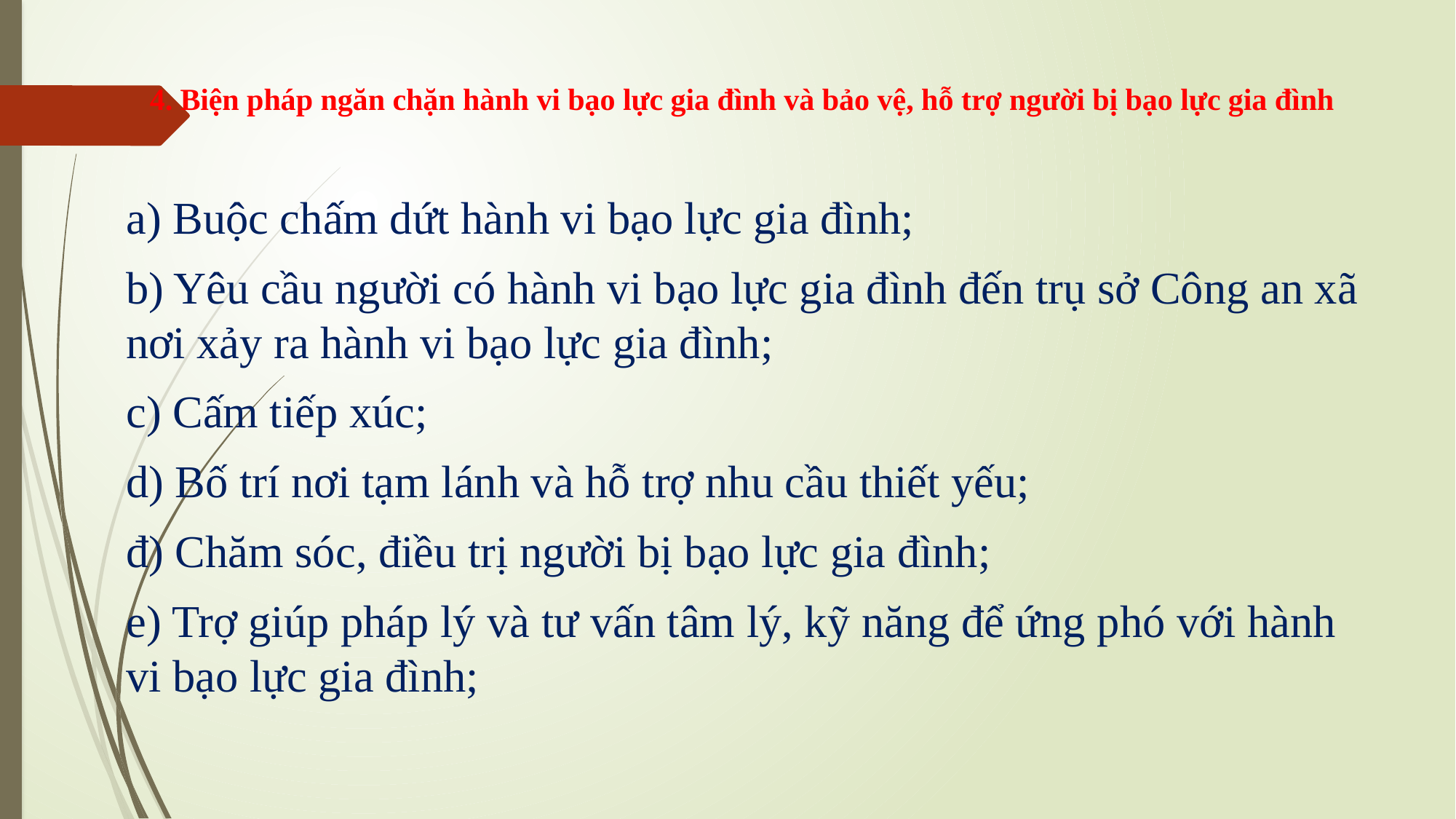

# 4. Biện pháp ngăn chặn hành vi bạo lực gia đình và bảo vệ, hỗ trợ người bị bạo lực gia đình
a) Buộc chấm dứt hành vi bạo lực gia đình;
b) Yêu cầu người có hành vi bạo lực gia đình đến trụ sở Công an xã nơi xảy ra hành vi bạo lực gia đình;
c) Cấm tiếp xúc;
d) Bố trí nơi tạm lánh và hỗ trợ nhu cầu thiết yếu;
đ) Chăm sóc, điều trị người bị bạo lực gia đình;
e) Trợ giúp pháp lý và tư vấn tâm lý, kỹ năng để ứng phó với hành vi bạo lực gia đình;